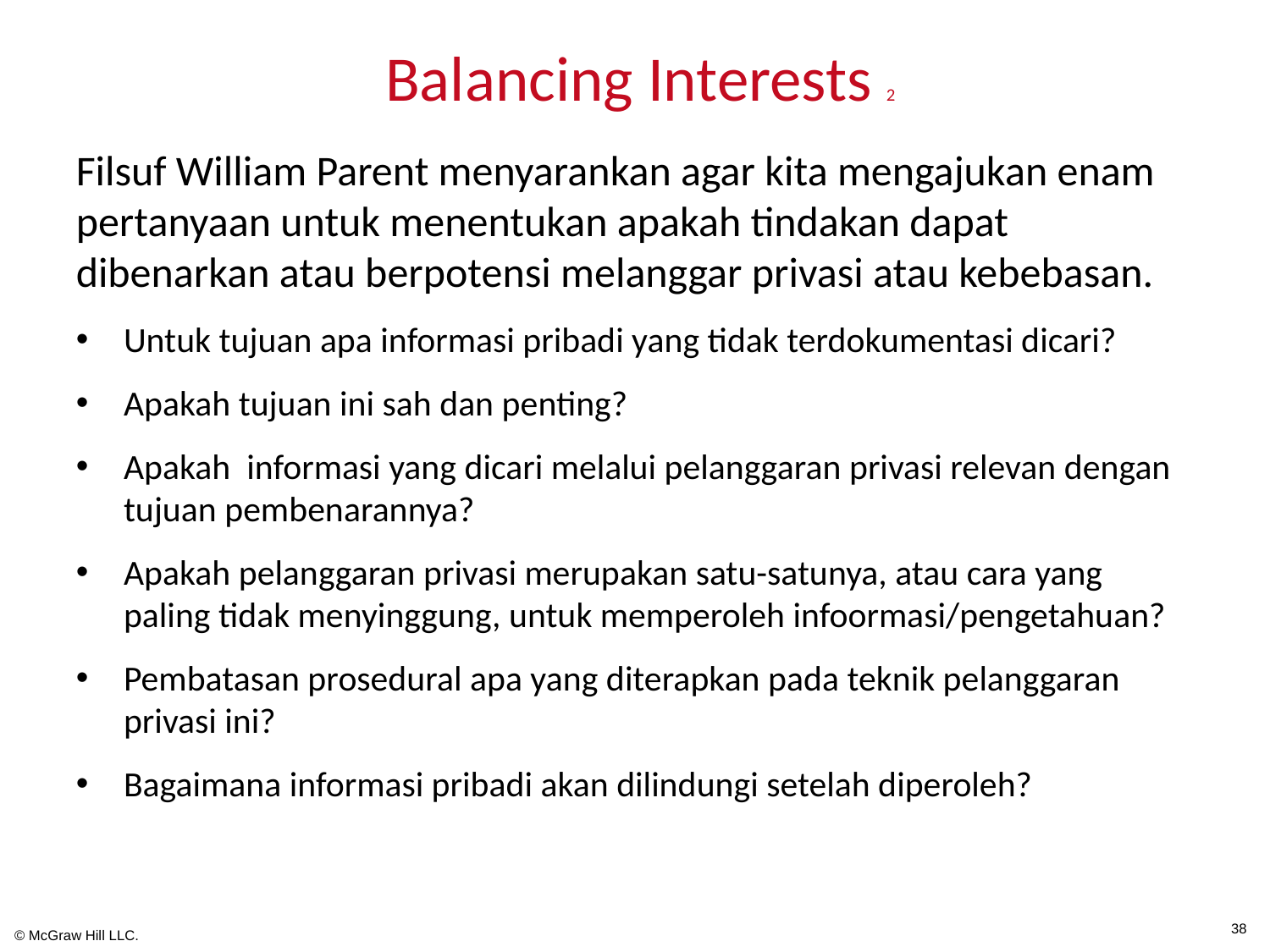

# Balancing Interests 2
Filsuf William Parent menyarankan agar kita mengajukan enam pertanyaan untuk menentukan apakah tindakan dapat dibenarkan atau berpotensi melanggar privasi atau kebebasan.
Untuk tujuan apa informasi pribadi yang tidak terdokumentasi dicari?
Apakah tujuan ini sah dan penting?
Apakah  informasi yang dicari melalui pelanggaran privasi relevan dengan tujuan pembenarannya?
Apakah pelanggaran privasi merupakan satu-satunya, atau cara yang paling tidak menyinggung, untuk memperoleh infoormasi/pengetahuan?
Pembatasan prosedural apa yang diterapkan pada teknik pelanggaran privasi ini?
Bagaimana informasi pribadi akan dilindungi setelah diperoleh?
38